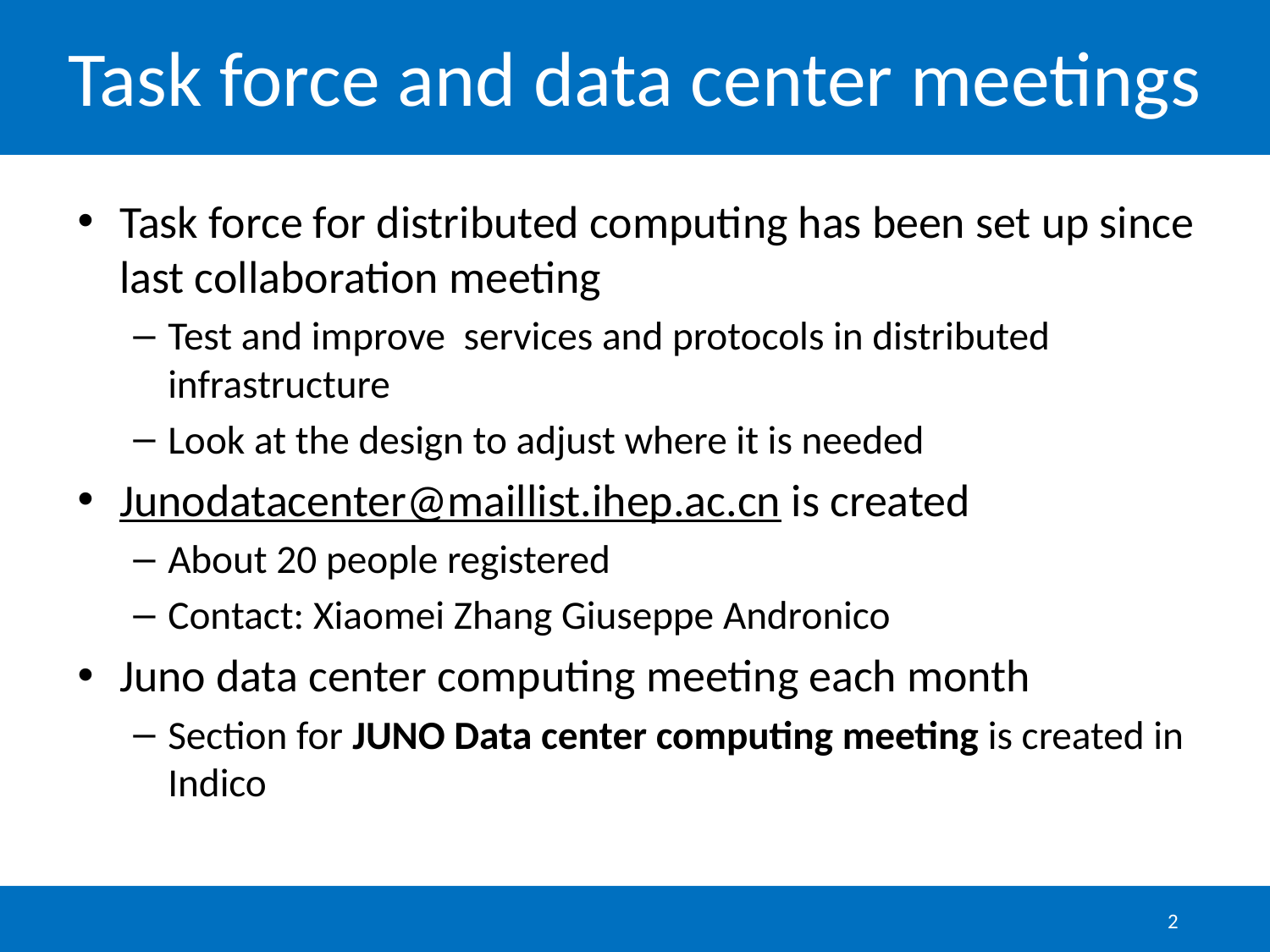

# Task force and data center meetings
Task force for distributed computing has been set up since last collaboration meeting
Test and improve  services and protocols in distributed infrastructure
Look at the design to adjust where it is needed
Junodatacenter@maillist.ihep.ac.cn is created
About 20 people registered
Contact: Xiaomei Zhang Giuseppe Andronico
Juno data center computing meeting each month
Section for JUNO Data center computing meeting is created in Indico
2